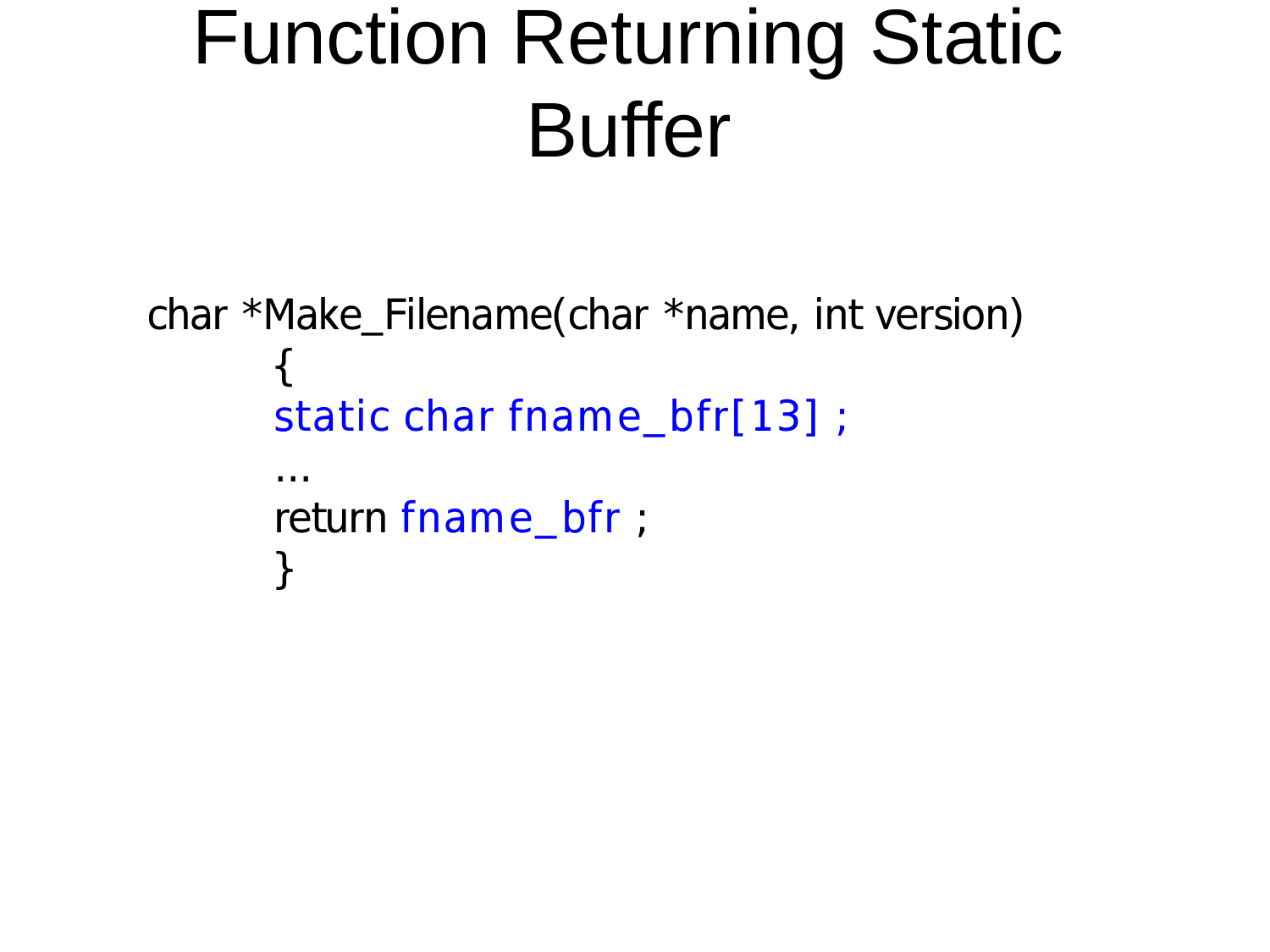

# Function Returning Static Buffer
char *Make_Filename(char *name, int version)
	{
	static char fname_bfr[13] ;
	...
	return fname_bfr ;
	}